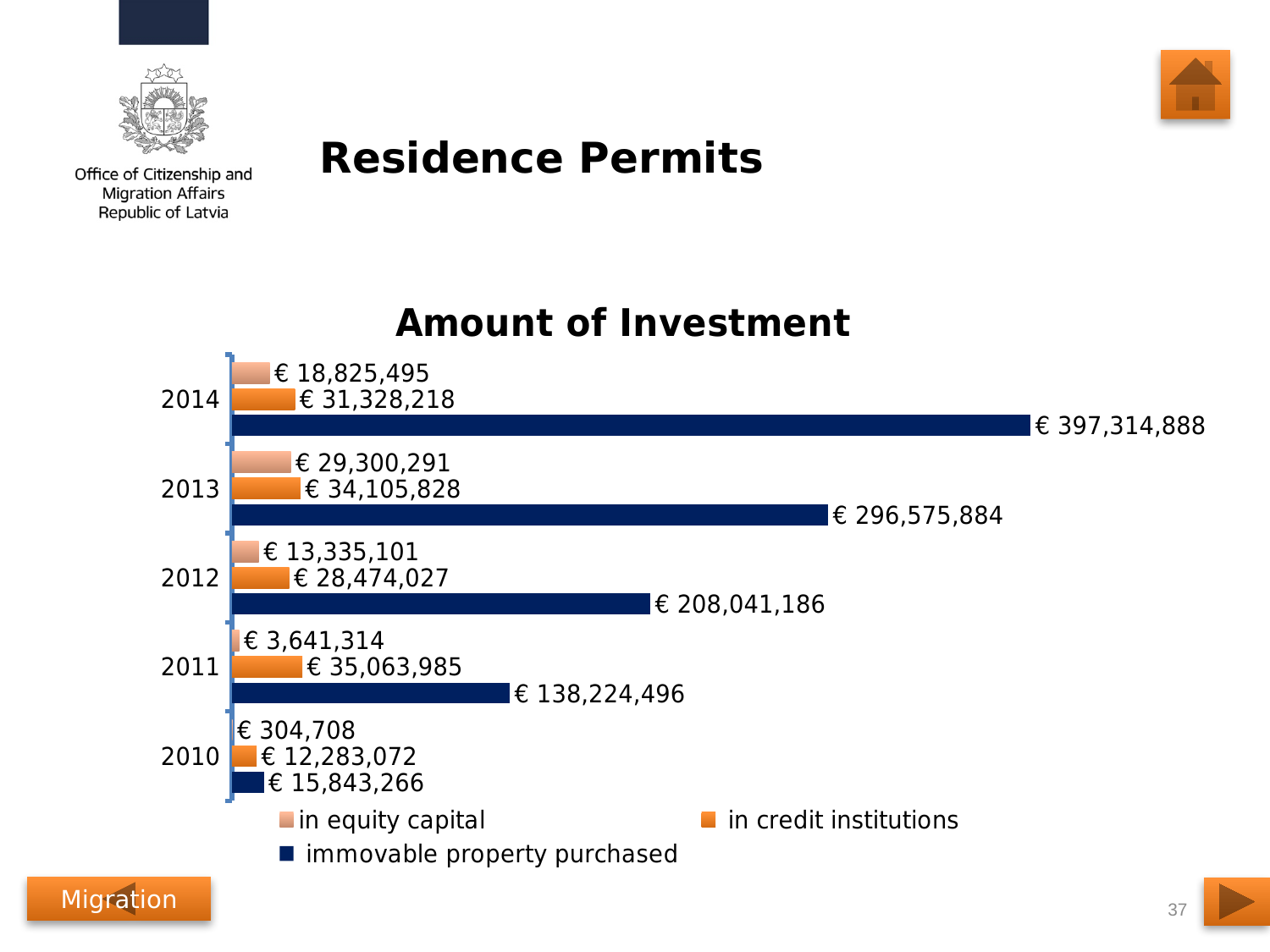

# Residence Permits

### Chart: Amount of Investment

| Category |  immovable property purchased  |  in credit institutions  | in equity capital  |
|---|---|---|---|
| 2010 | 15843266.0 | 12283072.0 | 304708.0 |
| 2011 | 138224496.0 | 35063985.0 | 3641314.0 |
| 2012 | 208041186.0 | 28474027.0 | 13335101.0 |
| 2013 | 296575884.0 | 34105828.0 | 29300291.0 |
| 2014 | 397314888.0 | 31328218.0 | 18825495.0 |
Migration

37